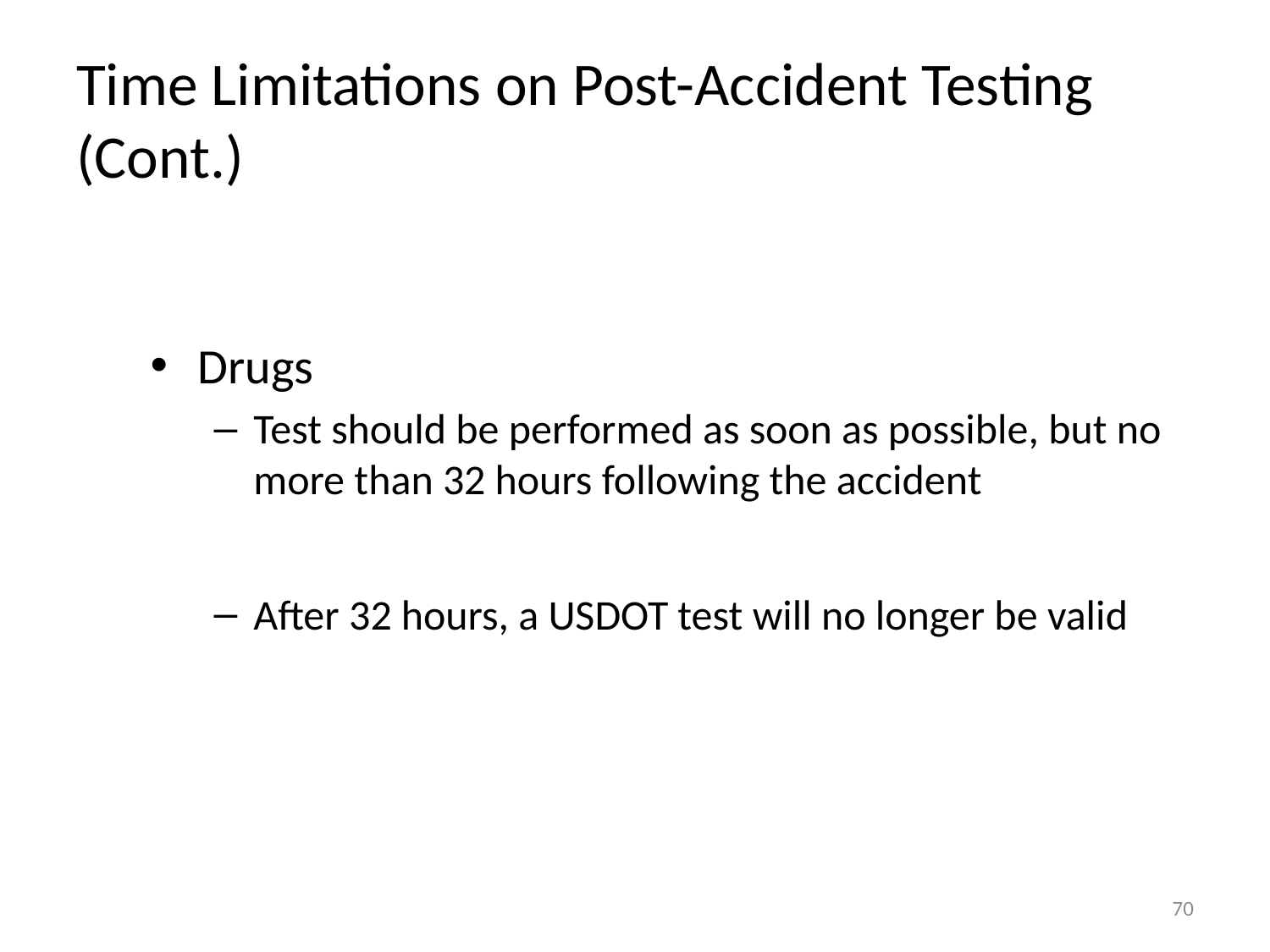

# Time Limitations on Post-Accident Testing (Cont.)
Drugs
Test should be performed as soon as possible, but no more than 32 hours following the accident

After 32 hours, a USDOT test will no longer be valid
70